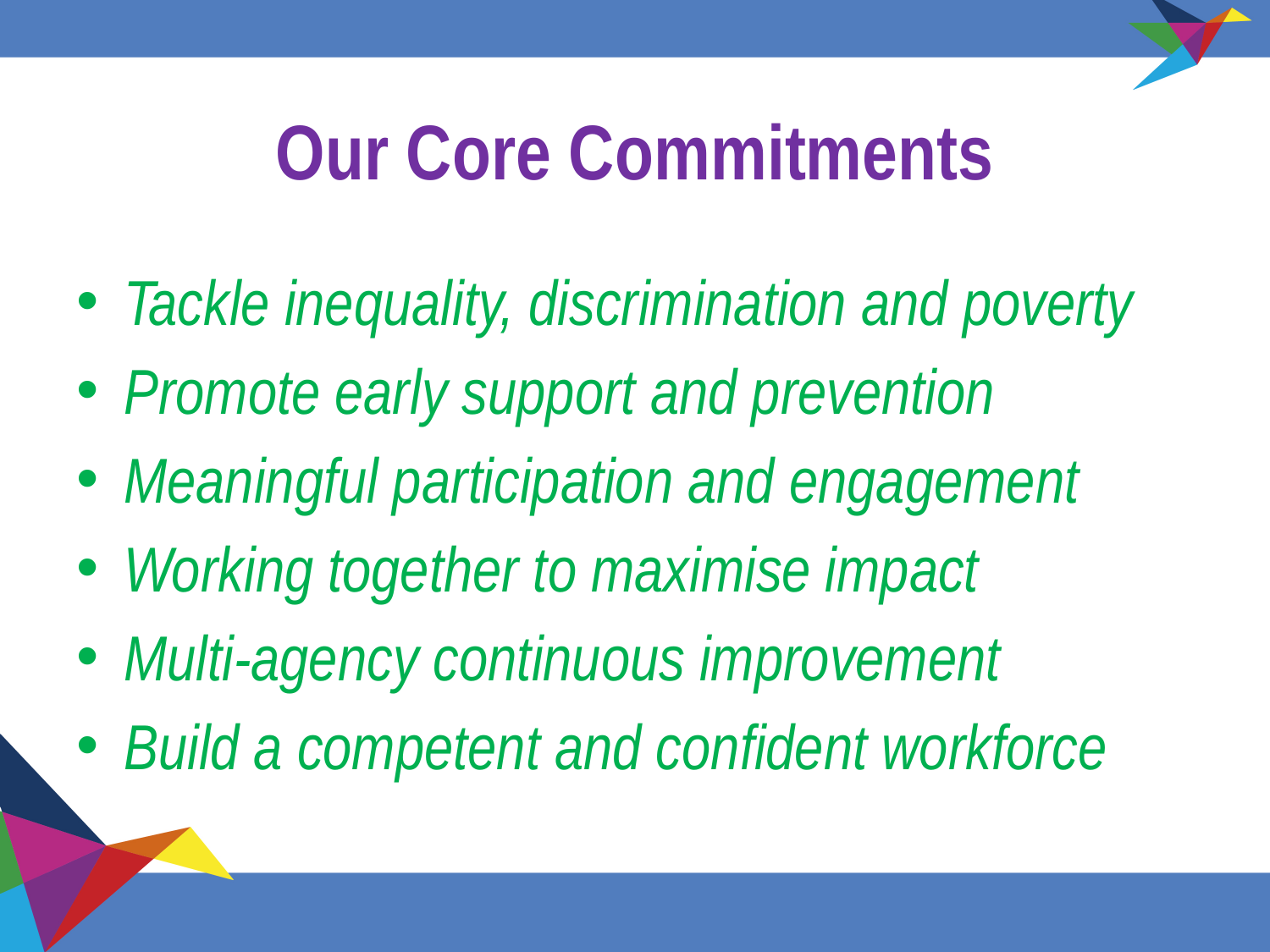

# Our Core Commitments
Tackle inequality, discrimination and poverty
Promote early support and prevention
Meaningful participation and engagement
Working together to maximise impact
Multi-agency continuous improvement
Build a competent and confident workforce